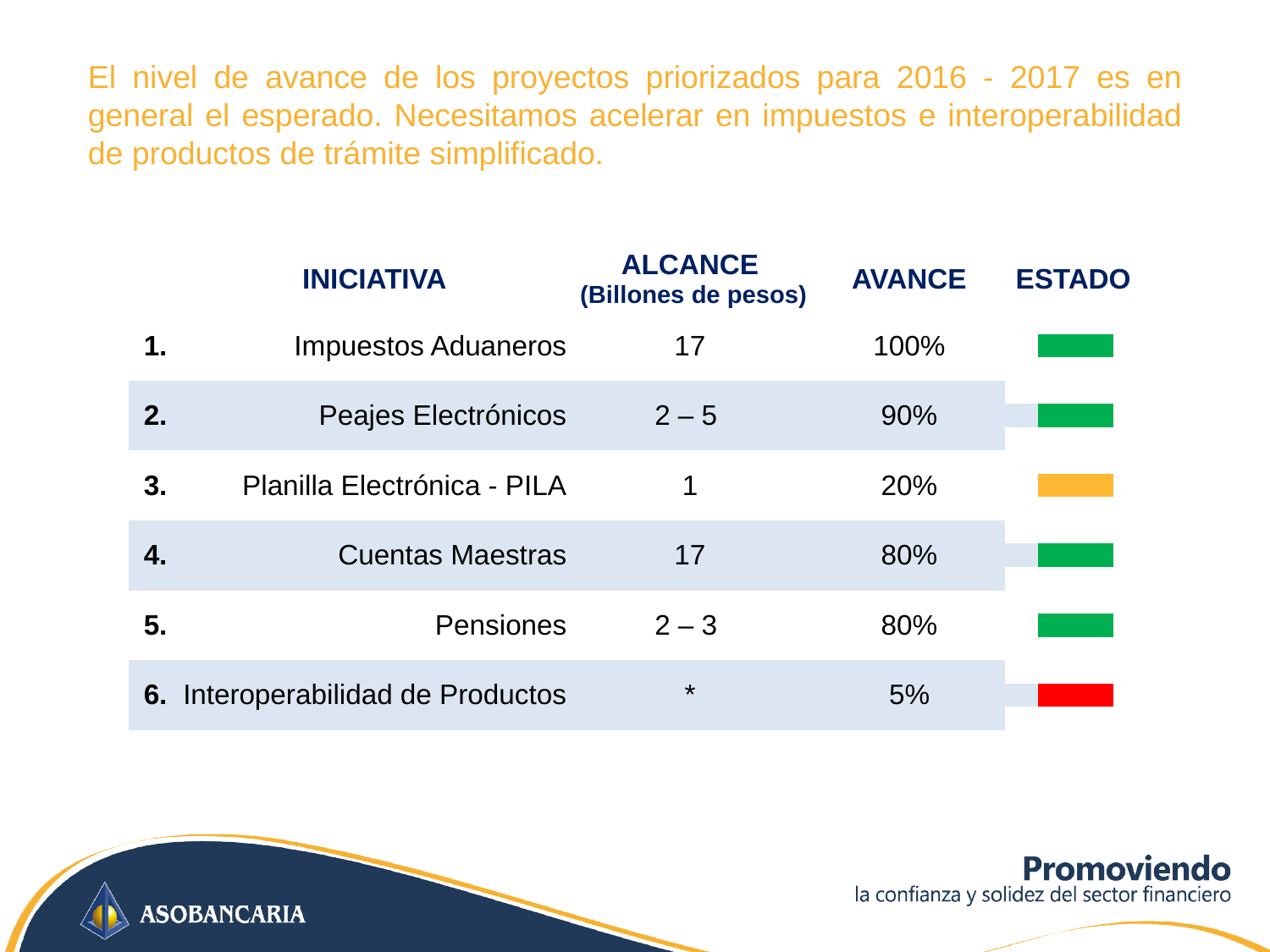

El nivel de avance de los proyectos priorizados para 2016 - 2017 es en general el esperado. Necesitamos acelerar en impuestos e interoperabilidad de productos de trámite simplificado.
|  | INICIATIVA | ALCANCE (Billones de pesos) | AVANCE | ESTADO |  |  |
| --- | --- | --- | --- | --- | --- | --- |
| 1. | Impuestos Aduaneros | 17 | 100% |  |  |  |
|  |  |  |  |  |  |  |
|  |  |  |  |  |  |  |
| 2. | Peajes Electrónicos | 2 – 5 | 90% |  |  |  |
|  |  |  |  |  |  |  |
|  |  |  |  |  |  |  |
| 3. | Planilla Electrónica - PILA | 1 | 20% |  |  |  |
|  |  |  |  |  |  |  |
|  |  |  |  |  |  |  |
| 4. | Cuentas Maestras | 17 | 80% |  |  |  |
|  |  |  |  |  |  |  |
|  |  |  |  |  |  |  |
| 5. | Pensiones | 2 – 3 | 80% |  |  |  |
|  |  |  |  |  |  |  |
|  |  |  |  |  |  |  |
| 6. | Interoperabilidad de Productos | \* | 5% |  |  |  |
|  |  |  |  |  |  |  |
|  |  |  |  |  |  |  |